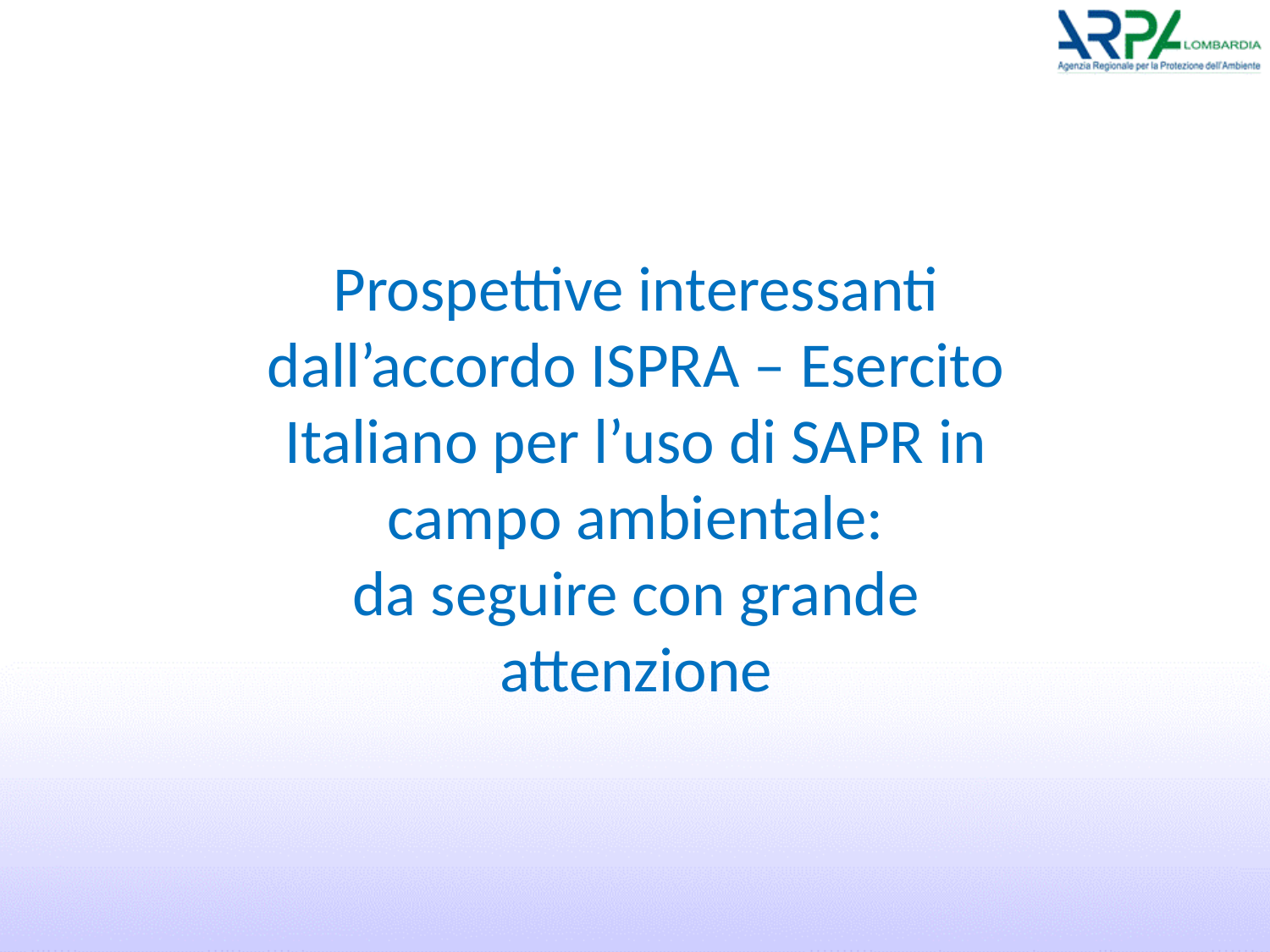

Prospettive interessanti dall’accordo ISPRA – Esercito Italiano per l’uso di SAPR in campo ambientale:
da seguire con grande attenzione